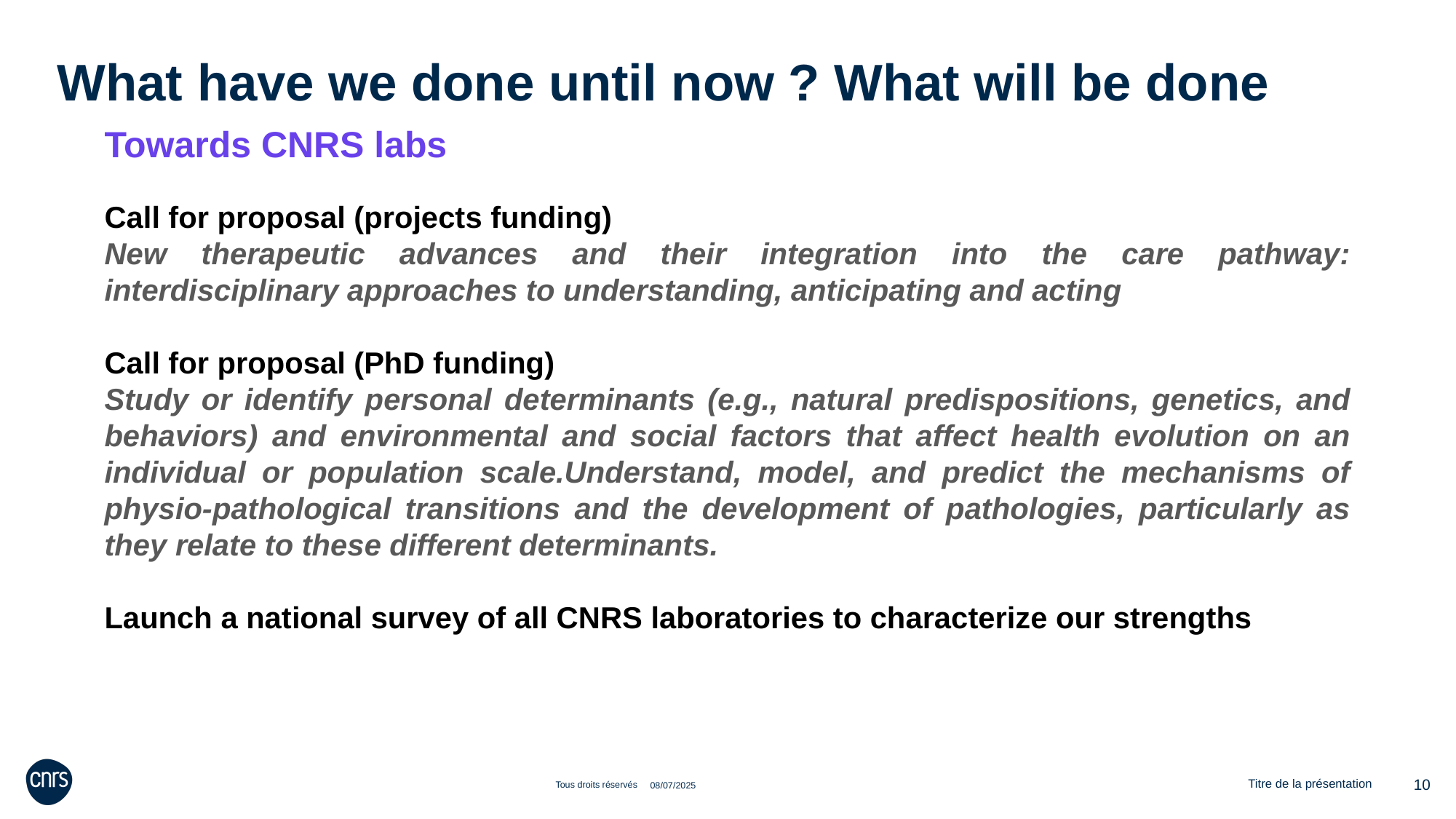

What have we done until now ? What will be done
Towards CNRS labs

Call for proposal (projects funding)
New therapeutic advances and their integration into the care pathway: interdisciplinary approaches to understanding, anticipating and acting

Call for proposal (PhD funding)
Study or identify personal determinants (e.g., natural predispositions, genetics, and behaviors) and environmental and social factors that affect health evolution on an individual or population scale.Understand, model, and predict the mechanisms of physio-pathological transitions and the development of pathologies, particularly as they relate to these different determinants.

Launch a national survey of all CNRS laboratories to characterize our strengths